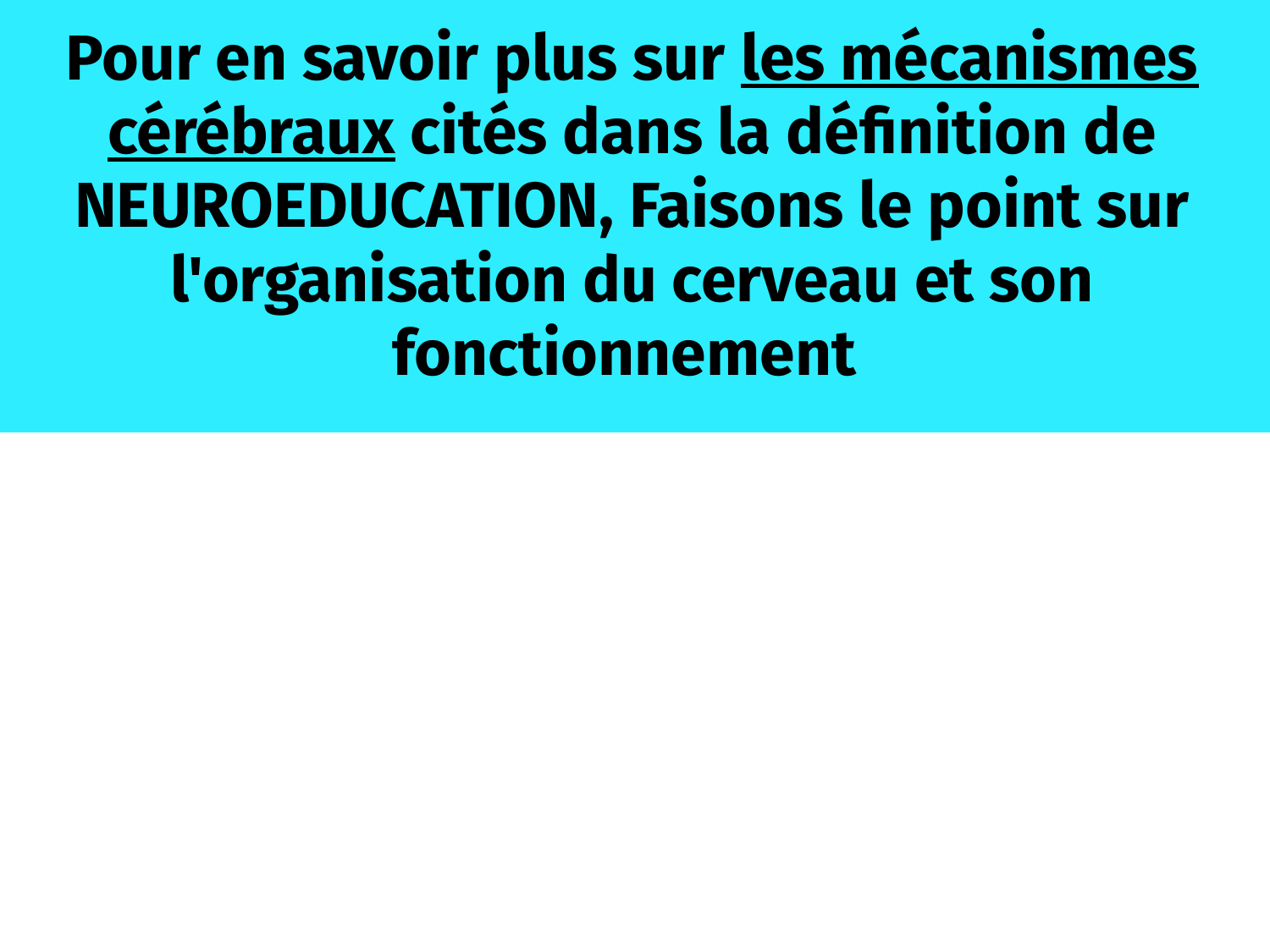

Pour en savoir plus sur les mécanismes cérébraux cités dans la définition de NEUROEDUCATION, Faisons le point sur l'organisation du cerveau et son fonctionnement